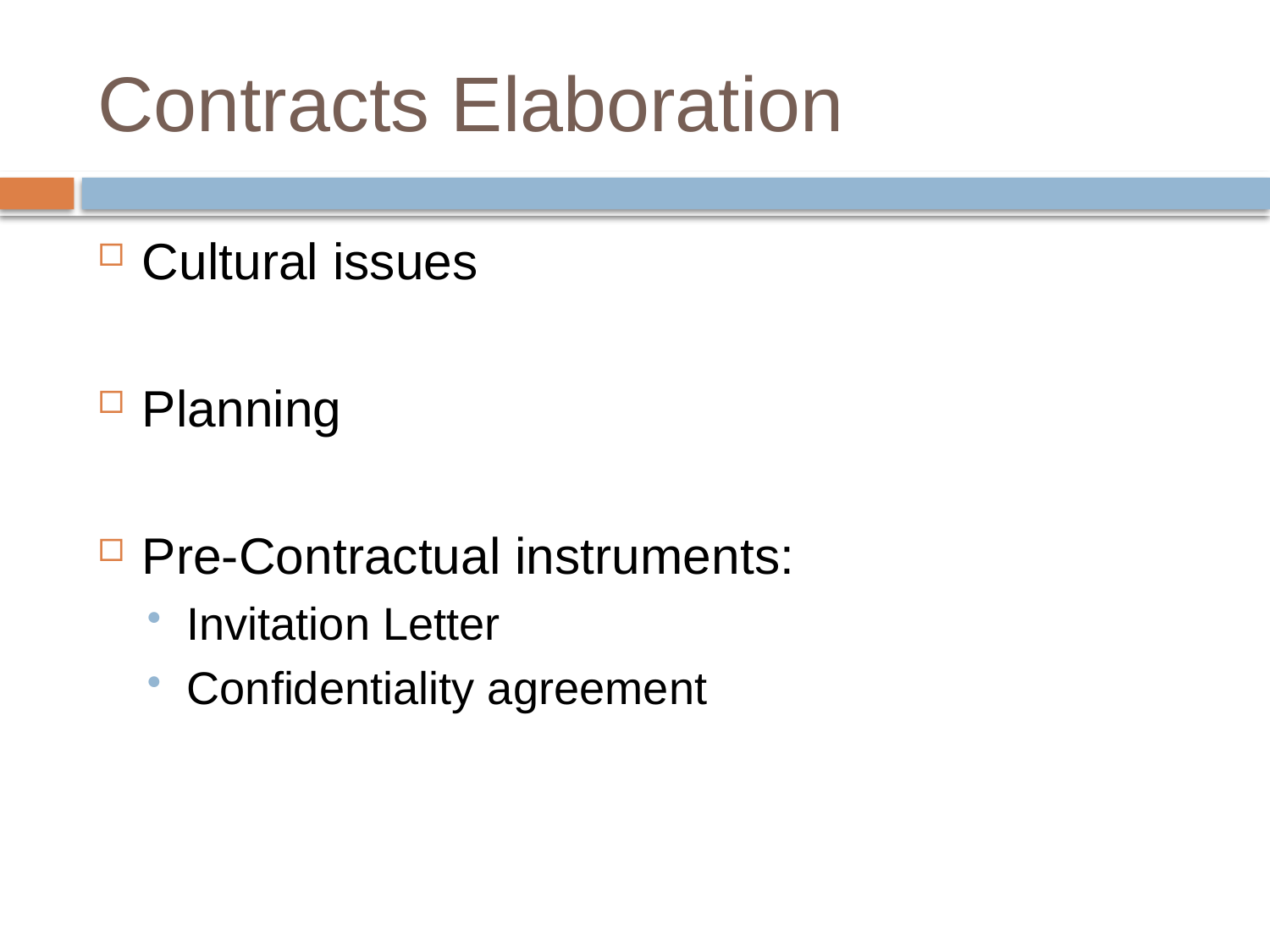

# Contracts Elaboration
Cultural issues

Planning

Pre-Contractual instruments:
Invitation Letter
Confidentiality agreement